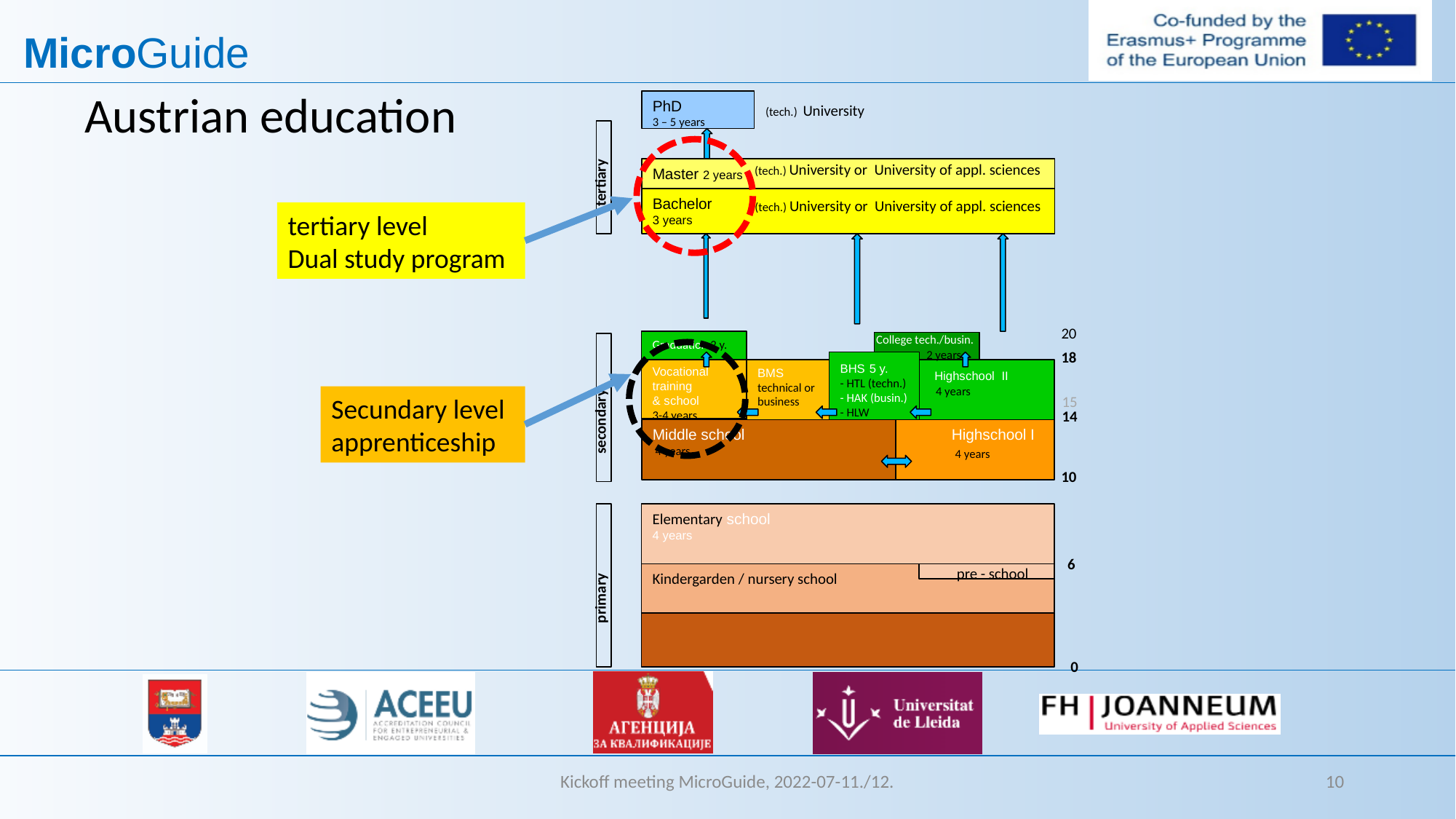

Austrian education
PhD
3 – 5 years
(tech.)  University

(tech.) University or  University of appl. sciences
Master 2 years
tertiary
Bachelor
3 years
(tech.) University or  University of appl. sciences

tertiary level
Dual study program
20
  College tech./busin.
                     2 years
Graduation 2 y.
18
BHS 5 y.
- HTL (techn.)
- HAK (busin.)
- HLW
BMS
technical or business
 Highschool  II
  4 years
15
14

Middle school
 4 years
             Highschool I
              4 years
10
Vocational training
& school
3-4 years

secondary

Secundary level
apprenticeship

Elementary school
4 years

Kindergarden / nursery school
primary
6
0

pre - school
Kickoff meeting MicroGuide, 2022-07-11./12.
10